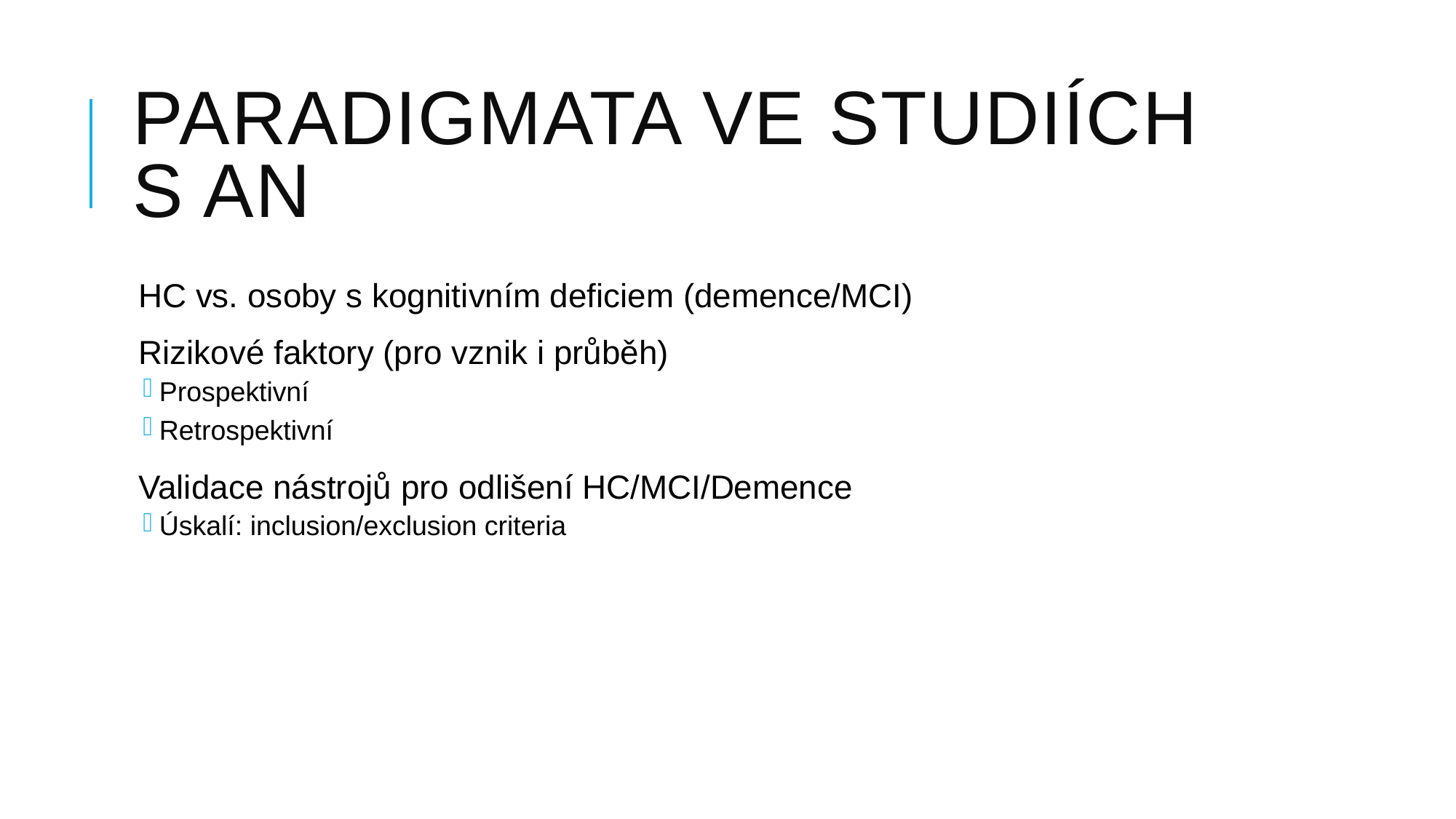

# Paradigmata ve studiích s AN
HC vs. osoby s kognitivním deficiem (demence/MCI)
Rizikové faktory (pro vznik i průběh)
Prospektivní
Retrospektivní
Validace nástrojů pro odlišení HC/MCI/Demence
Úskalí: inclusion/exclusion criteria